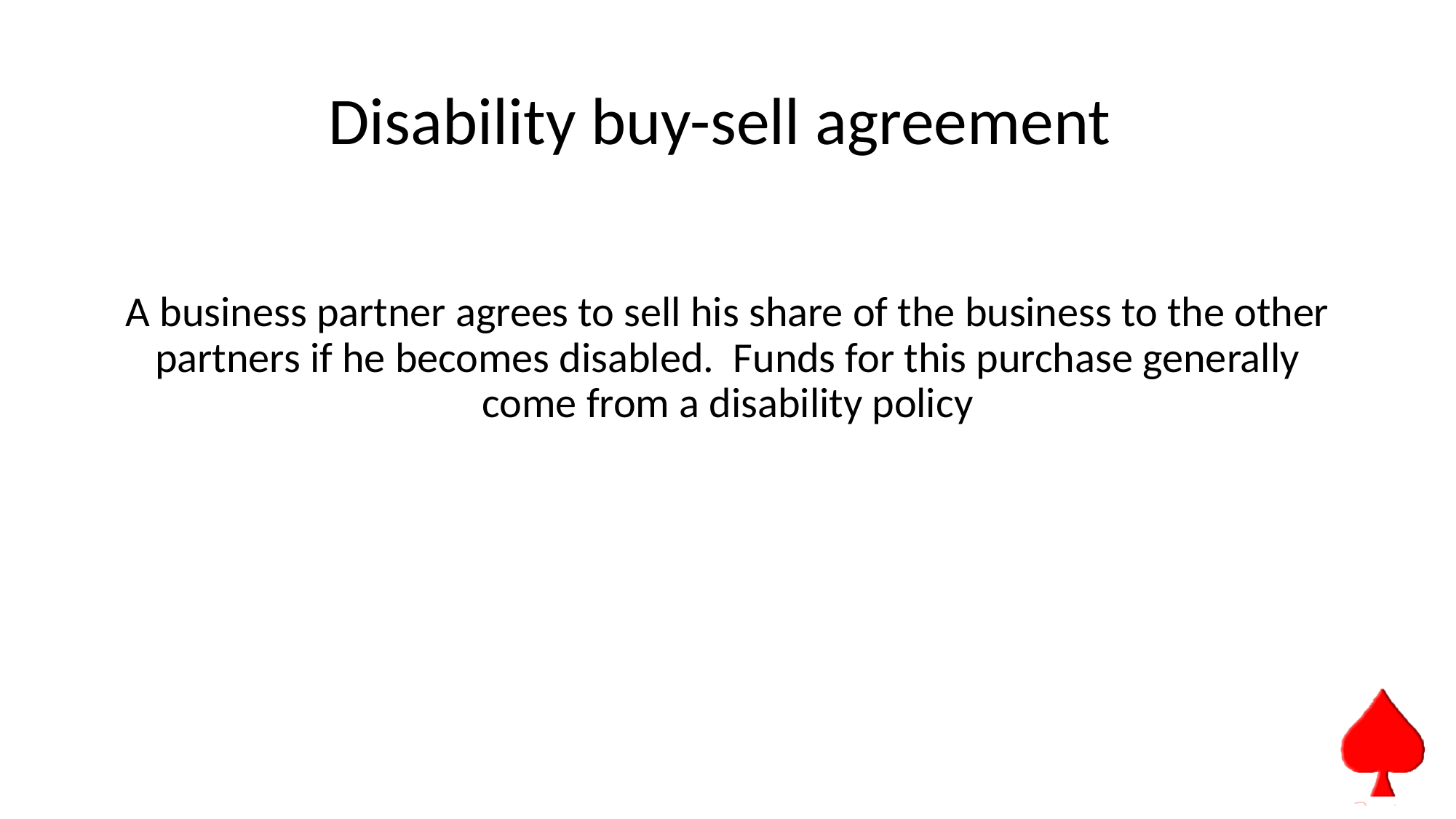

# Disability buy-sell agreement

A business partner agrees to sell his share of the business to the other partners if he becomes disabled.  Funds for this purchase generally come from a disability policy